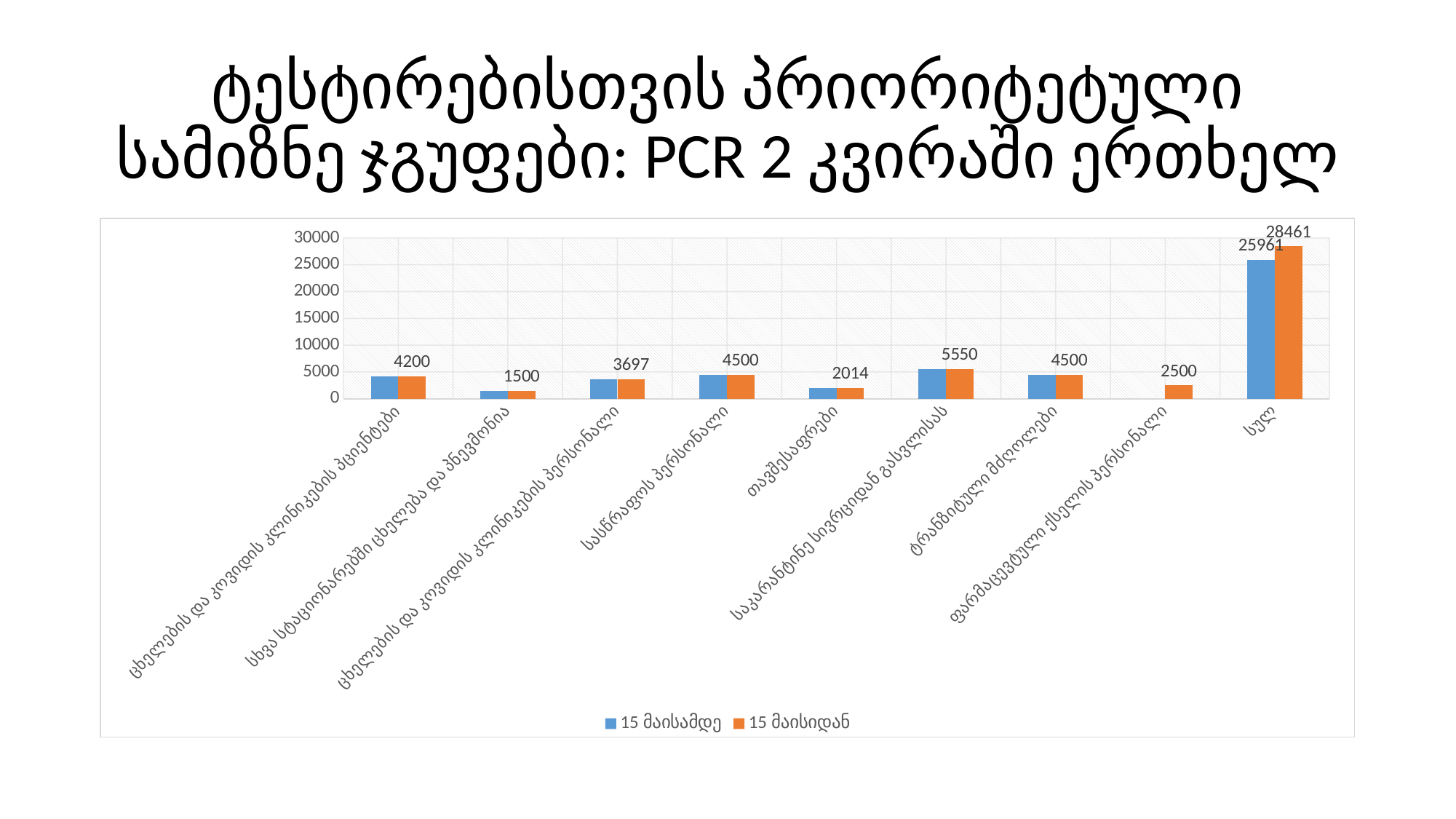

# ტესტირებისთვის პრიორიტეტული სამიზნე ჯგუფები: PCR 2 კვირაში ერთხელ

### Chart

| Category | 15 მაისამდე | 15 მაისიდან |
|---|---|---|
| ცხელების და კოვიდის კლინიკების პციენტები | 4200.0 | 4200.0 |
| სხვა სტაციონარებში ცხელება და პნევმონია | 1500.0 | 1500.0 |
| ცხელების და კოვიდის კლინიკების პერსონალი | 3697.0 | 3697.0 |
| სასწრაფოს პერსონალი | 4500.0 | 4500.0 |
| თავშესაფრები | 2014.0 | 2014.0 |
| საკარანტინე სივრციდან გასვლისას | 5550.0 | 5550.0 |
| ტრანზიტული მძღოლები | 4500.0 | 4500.0 |
| ფარმაცევტული ქსელის პერსონალი | None | 2500.0 |
| სულ | 25961.0 | 28461.0 |